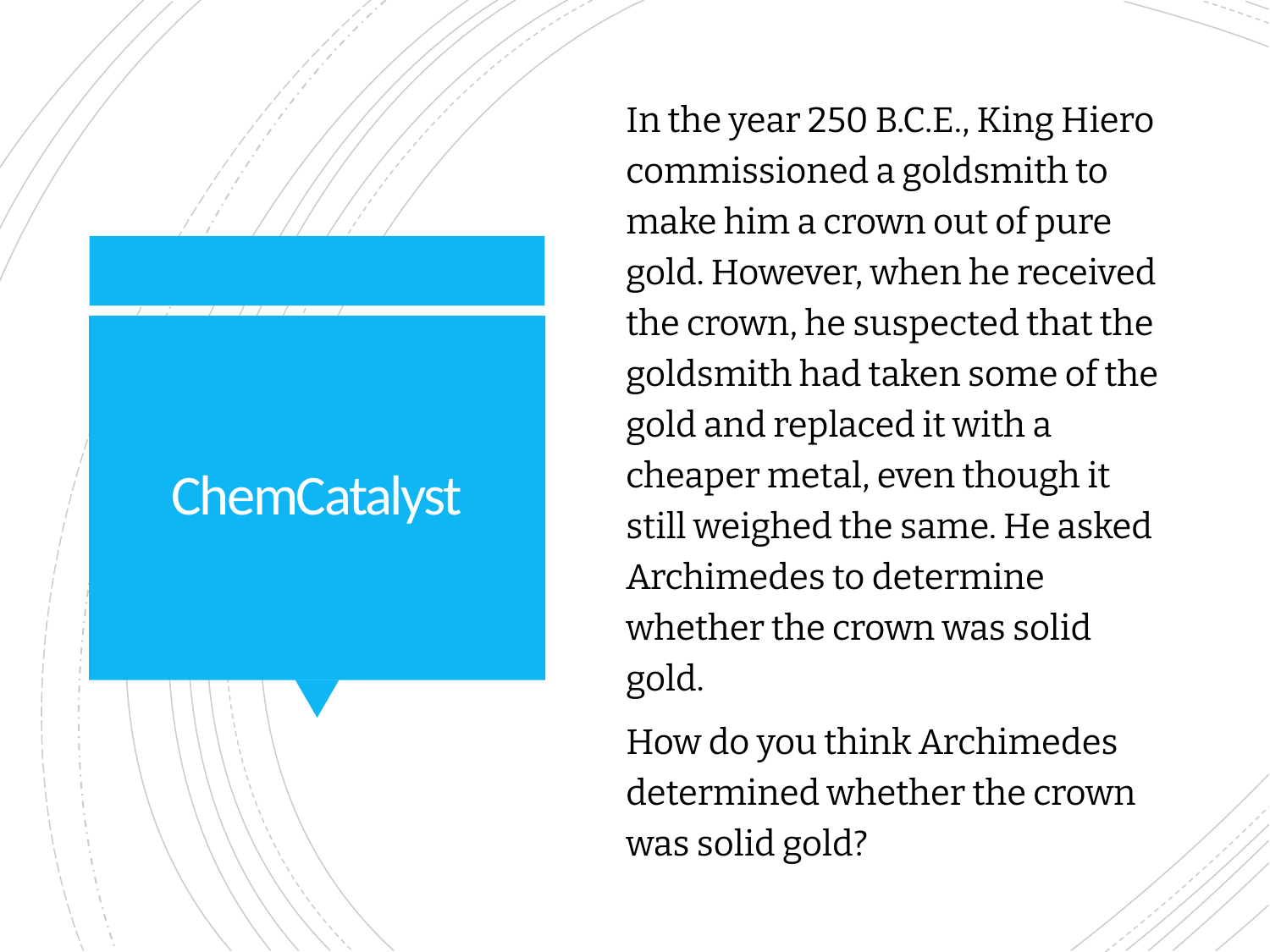

In the year 250 B.C.E., King Hiero commissioned a goldsmith to make him a crown out of pure gold. However, when he received the crown, he suspected that the goldsmith had taken some of the gold and replaced it with a cheaper metal, even though it still weighed the same. He asked Archimedes to determine whether the crown was solid gold.
How do you think Archimedes determined whether the crown was solid gold?
# ChemCatalyst